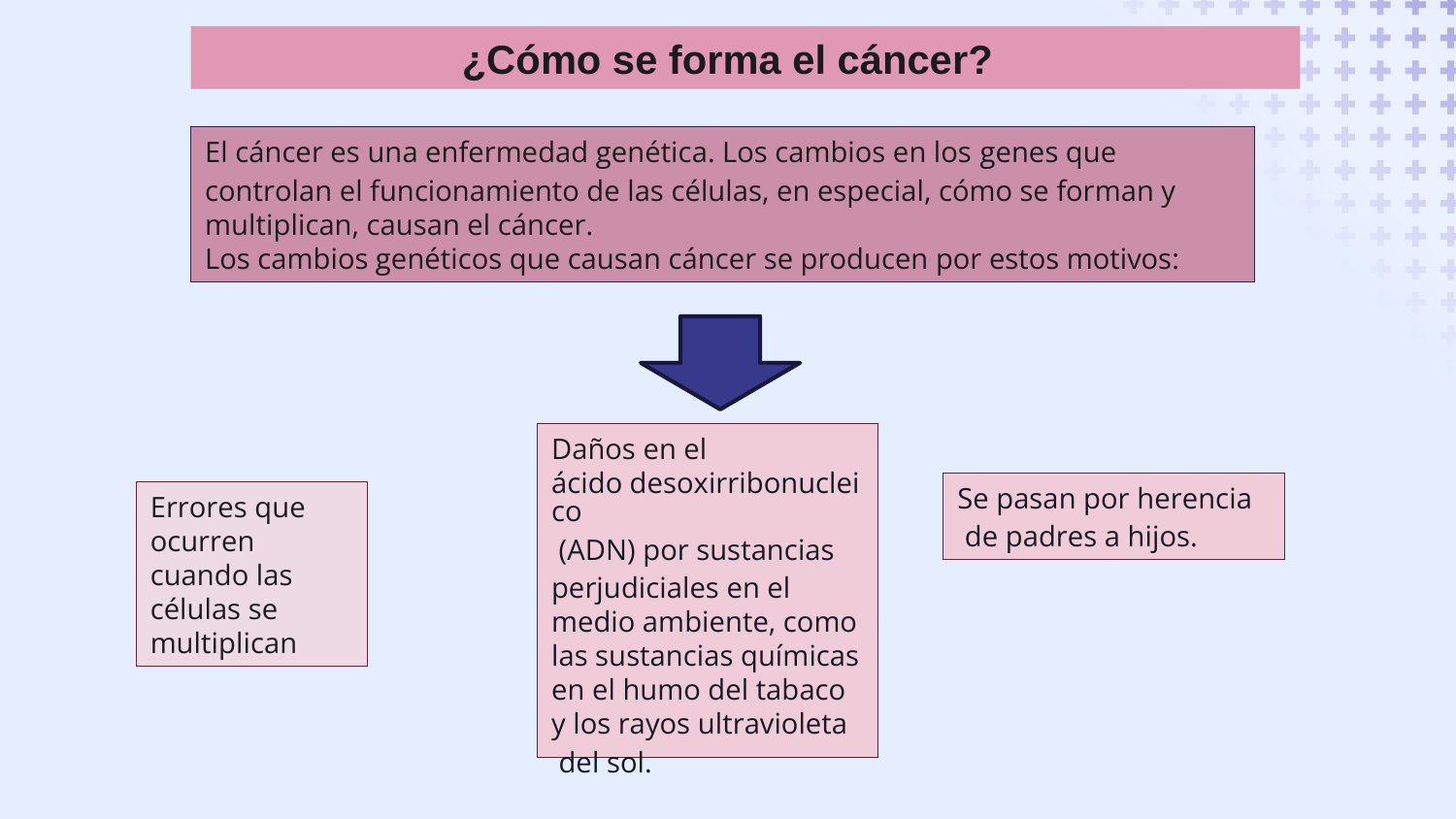

¿Cómo se forma el cáncer?
El cáncer es una enfermedad genética. Los cambios en los genes que controlan el funcionamiento de las células, en especial, cómo se forman y multiplican, causan el cáncer.
Los cambios genéticos que causan cáncer se producen por estos motivos:

Daños en el ácido desoxirribonucleico (ADN) por sustancias perjudiciales en el medio ambiente, como las sustancias químicas en el humo del tabaco y los rayos ultravioleta del sol.
Se pasan por herencia de padres a hijos.
Errores que ocurren cuando las células se multiplican